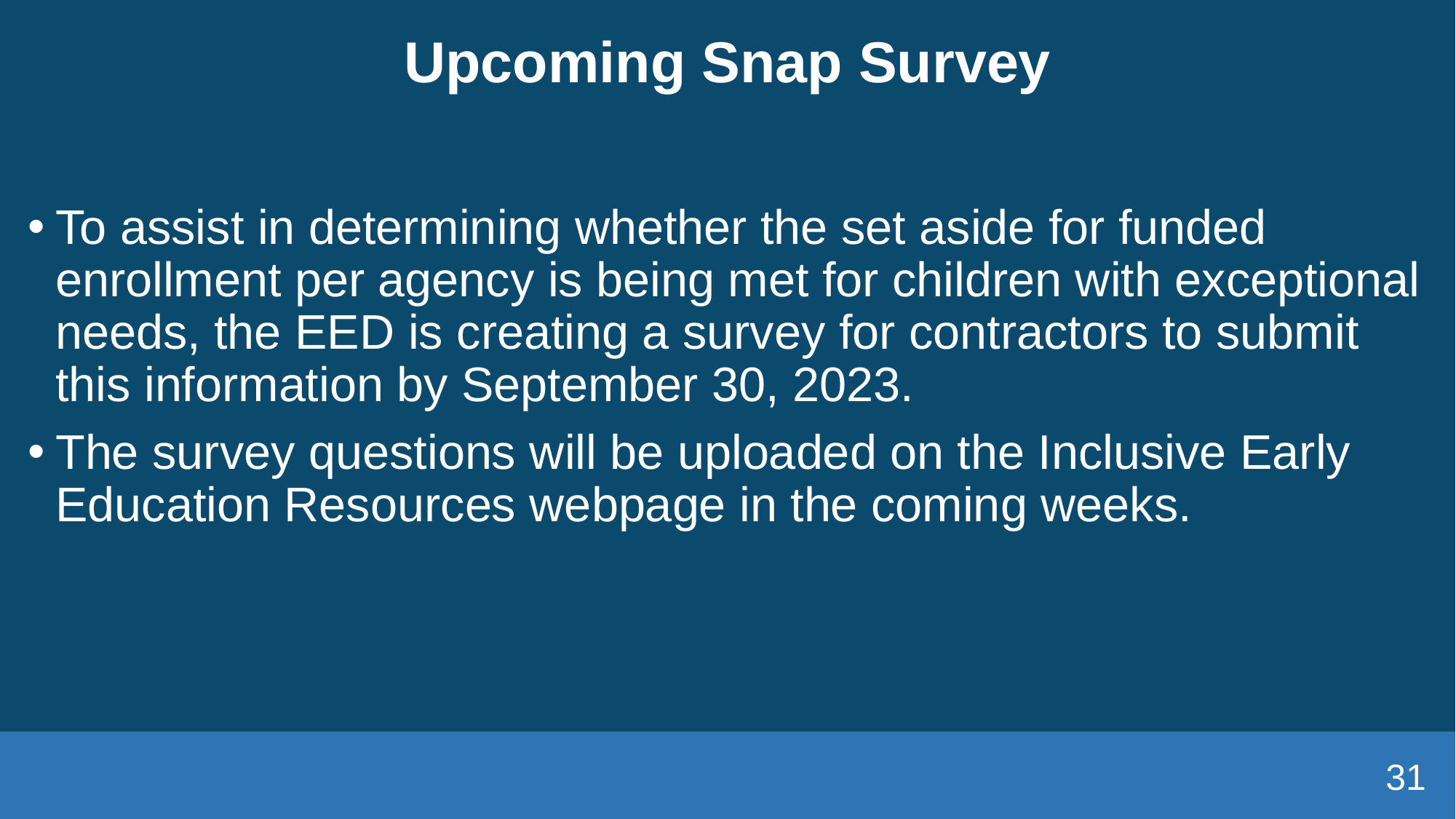

# Upcoming Snap Survey
To assist in determining whether the set aside for funded enrollment per agency is being met for children with exceptional needs, the EED is creating a survey for contractors to submit this information by September 30, 2023.
The survey questions will be uploaded on the Inclusive Early Education Resources webpage in the coming weeks.
31